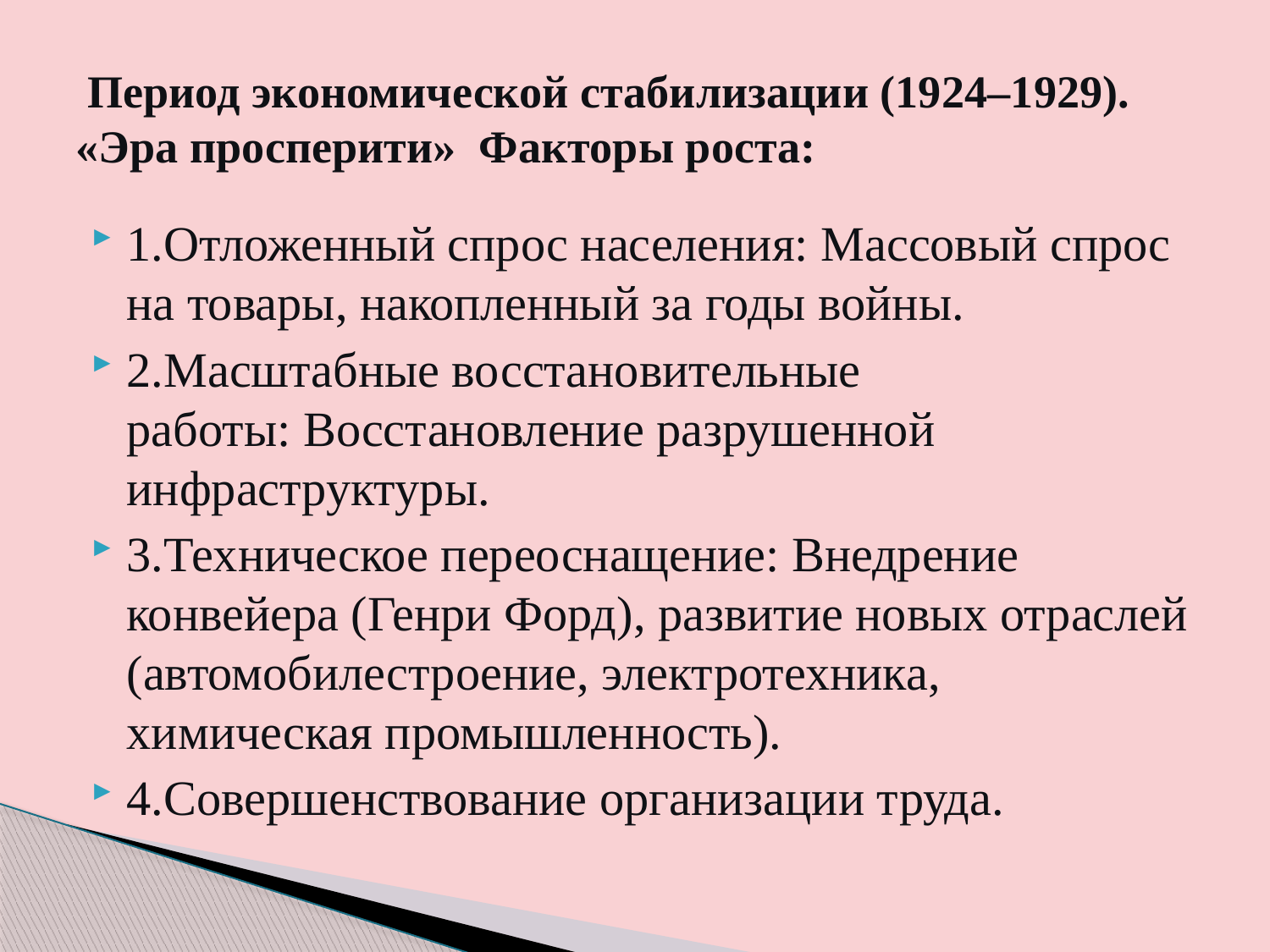

# Период экономической стабилизации (1924–1929). «Эра просперити»  Факторы роста:
1.Отложенный спрос населения: Массовый спрос на товары, накопленный за годы войны.
2.Масштабные восстановительные работы: Восстановление разрушенной инфраструктуры.
3.Техническое переоснащение: Внедрение конвейера (Генри Форд), развитие новых отраслей (автомобилестроение, электротехника, химическая промышленность).
4.Совершенствование организации труда.